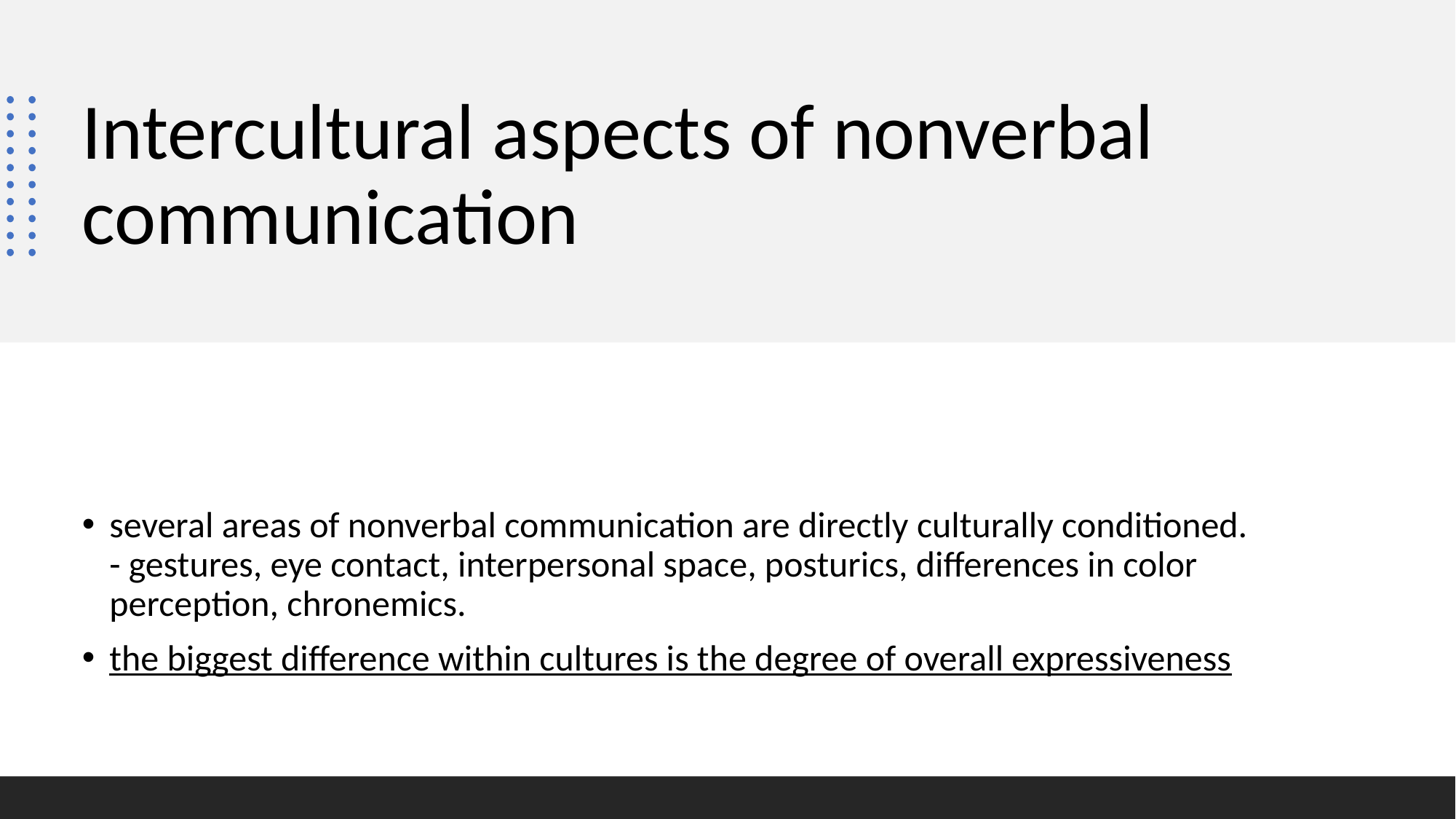

# Intercultural aspects of nonverbal communication

several areas of nonverbal communication are directly culturally conditioned.
- gestures, eye contact, interpersonal space, posturics, differences in color perception, chronemics.
the biggest difference within cultures is the degree of overall expressiveness